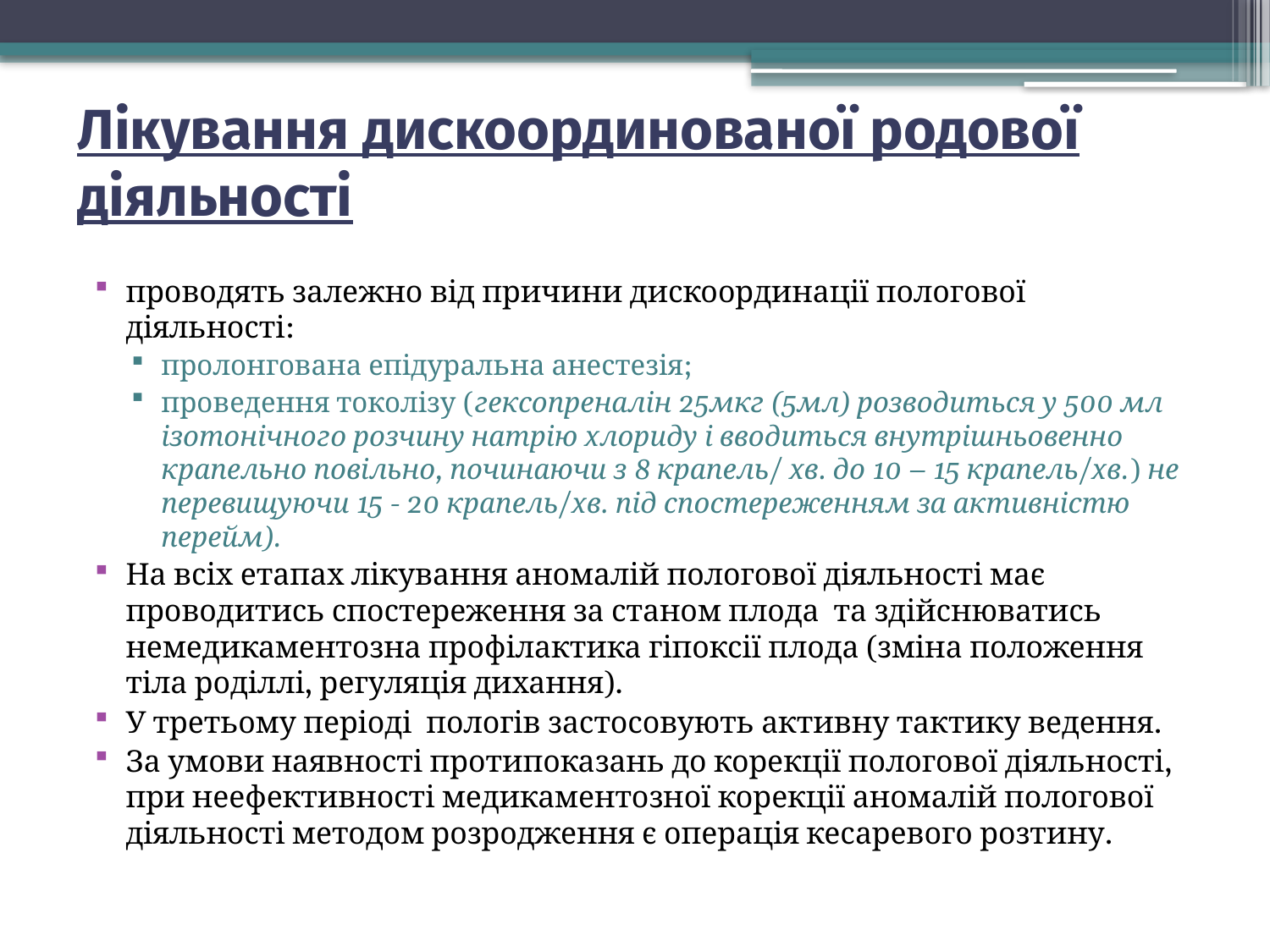

# Лікування дискоординованої родової діяльності
проводять залежно від причини дискоординації пологової діяльності:
пролонгована епідуральна анестезія;
проведення токолізу (гексопреналін 25мкг (5мл) розводиться у 500 мл ізотонічного розчину натрію хлориду і вводиться внутрішньовенно крапельно повільно, починаючи з 8 крапель/ хв. до 10 – 15 крапель/хв.) не перевищуючи 15 - 20 крапель/хв. під спостереженням за активністю перейм).
На всіх етапах лікування аномалій пологової діяльності має проводитись спостереження за станом плода  та здійснюватись немедикаментозна профілактика гіпоксії плода (зміна положення тіла роділлі, регуляція дихання).
У третьому періоді  пологів застосовують активну тактику ведення.
За умови наявності протипоказань до корекції пологової діяльності, при неефективності медикаментозної корекції аномалій пологової діяльності методом розродження є операція кесаревого розтину.